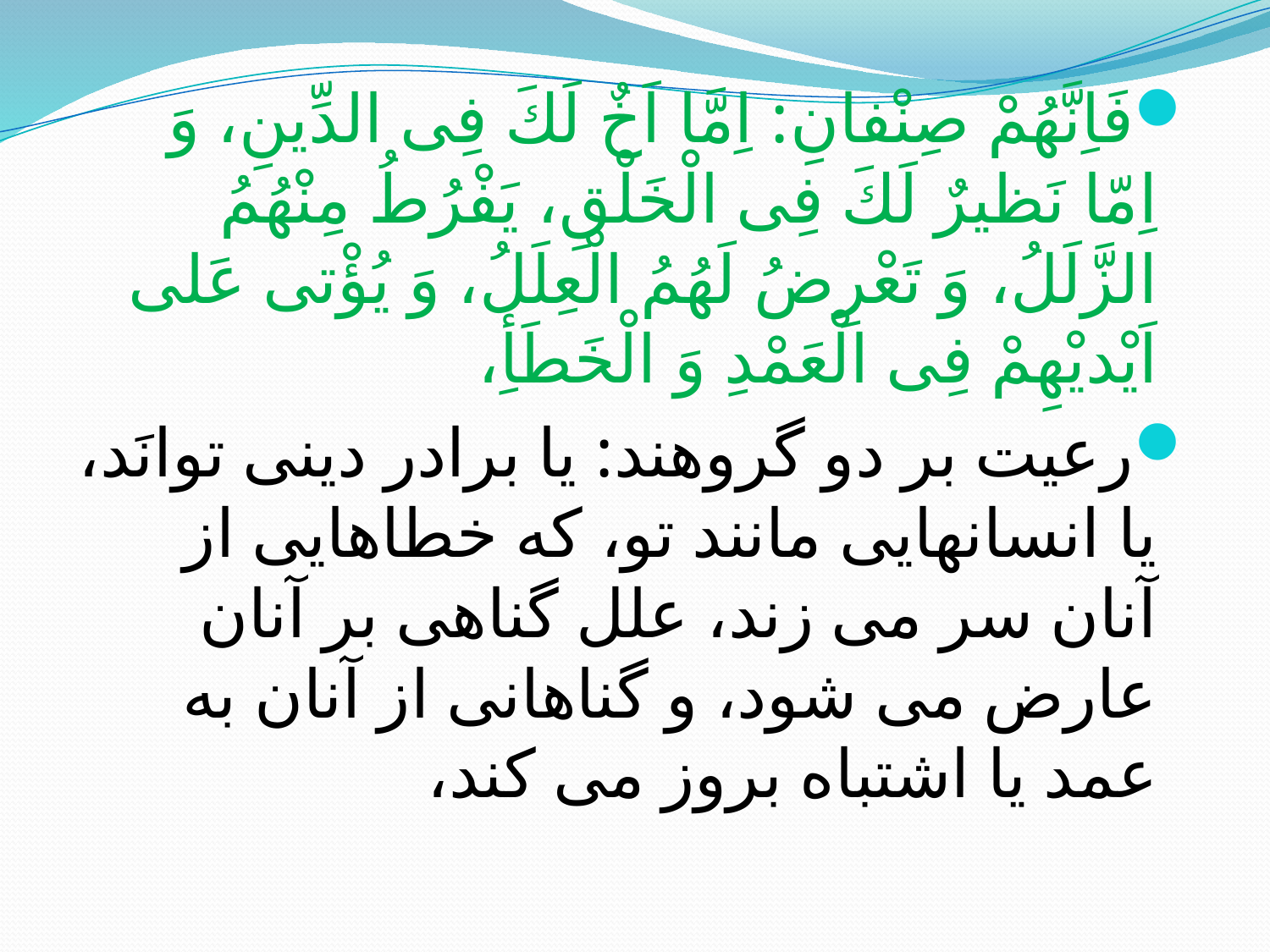

فَاِنَّهُمْ صِنْفانِ: اِمَّا اَخٌ لَكَ فِى الدِّينِ، وَ اِمّا نَظيرٌ لَكَ فِى الْخَلْقِ، يَفْرُطُ مِنْهُمُ الزَّلَلُ، وَ تَعْرِضُ لَهُمُ الْعِلَلُ، وَ يُؤْتى عَلى اَيْديْهِمْ فِى الْعَمْدِ وَ الْخَطَأِ،
رعيت بر دو گروهند: يا برادر دينى توانَد، يا انسانهايی مانند تو، كه خطاهايى از آنان سر مى زند، علل گناهى بر آنان عارض مى شود، و گناهانى از آنان به عمد يا اشتباه بروز مى كند،
#